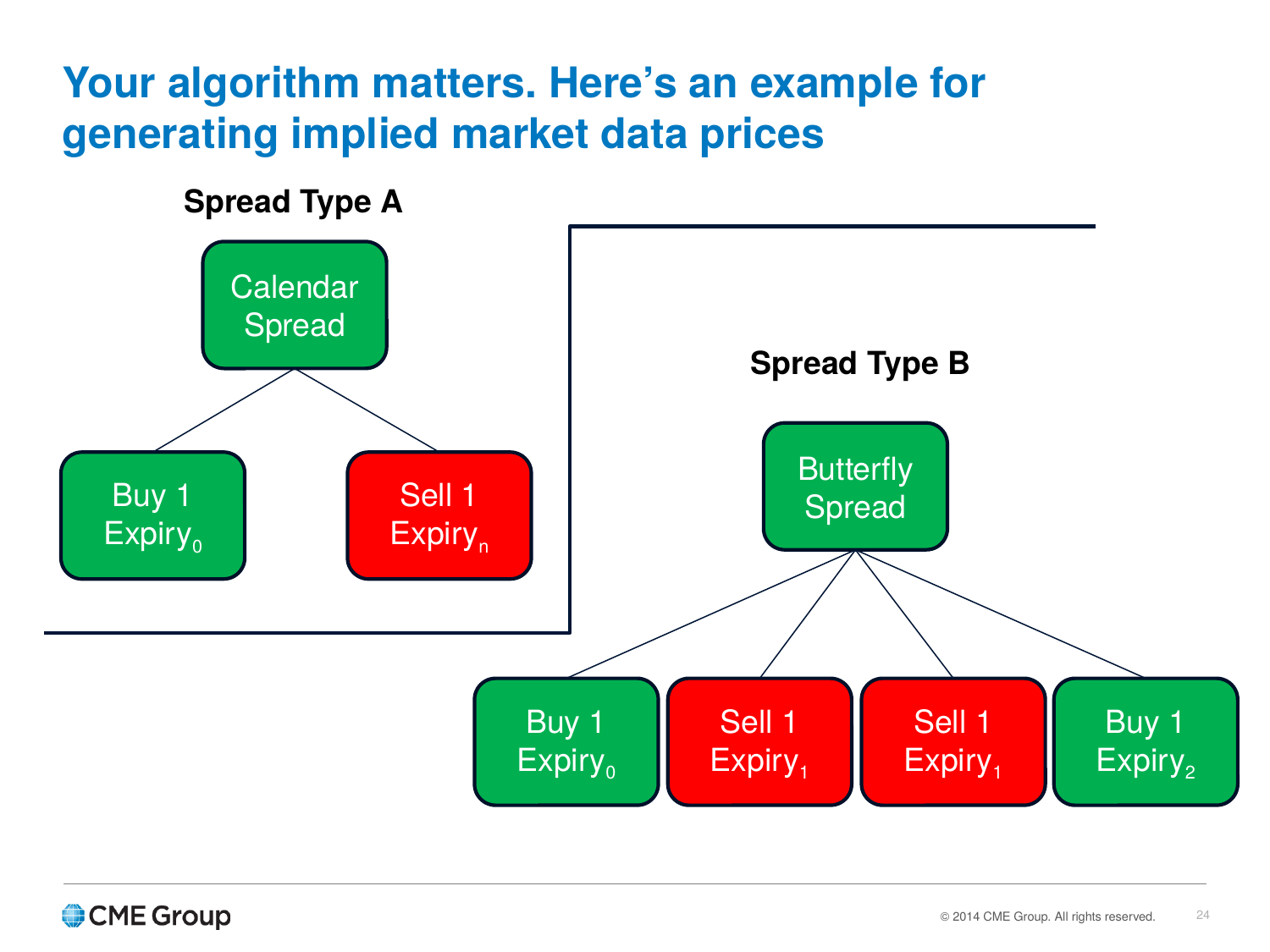

Your algorithm matters. Here’s an example for generating implied market data prices
Spread Type A
Calendar Spread
Spread Type B
Butterfly Spread
Buy 1
Expiry0
Sell 1
Expiryn
Buy 1
Expiry0
Sell 1
Expiry1
Sell 1
Expiry1
Buy 1
Expiry2
24